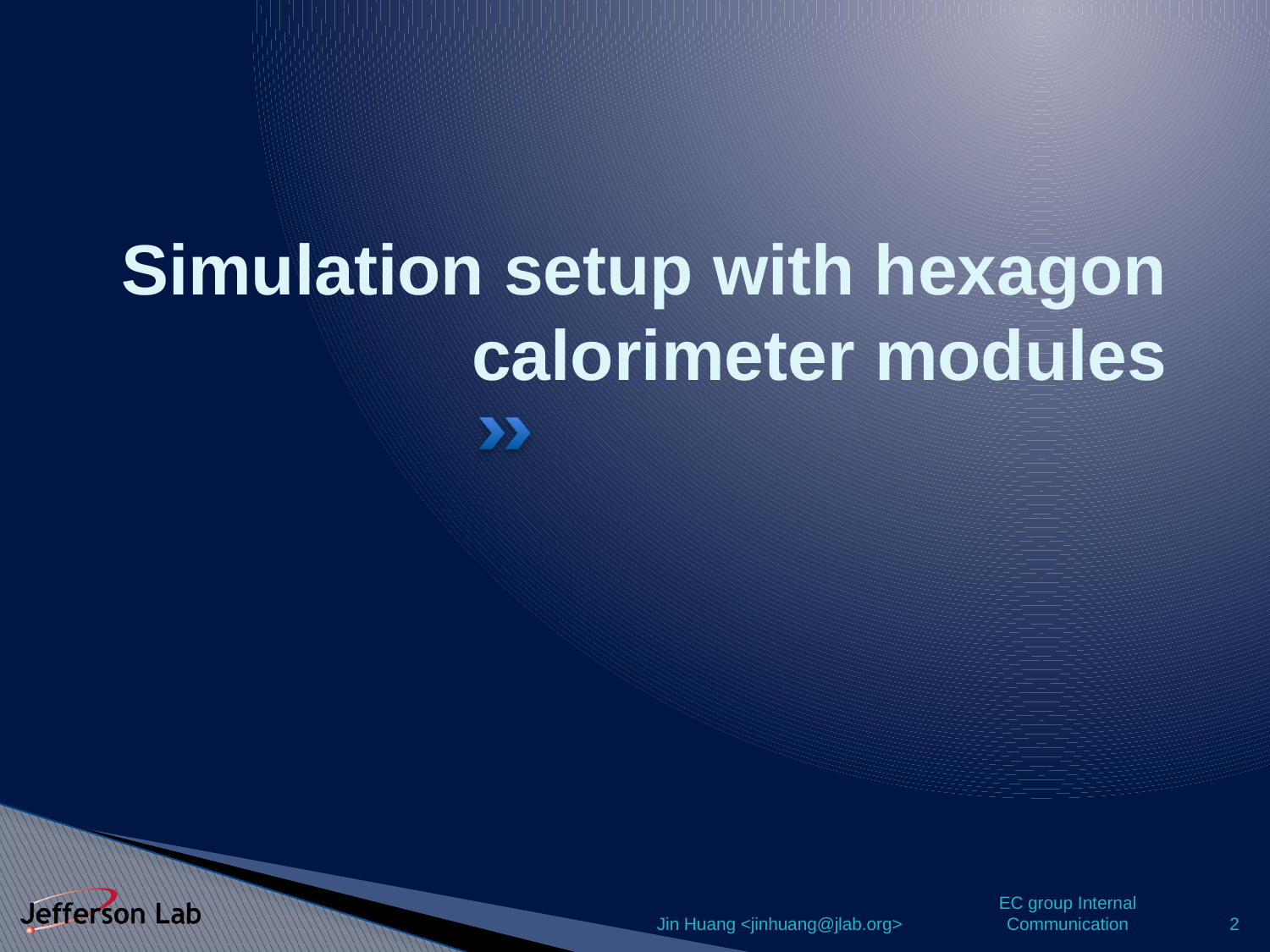

# Simulation setup with hexagon calorimeter modules

Jin Huang <jinhuang@jlab.org>
EC group Internal Communication
2